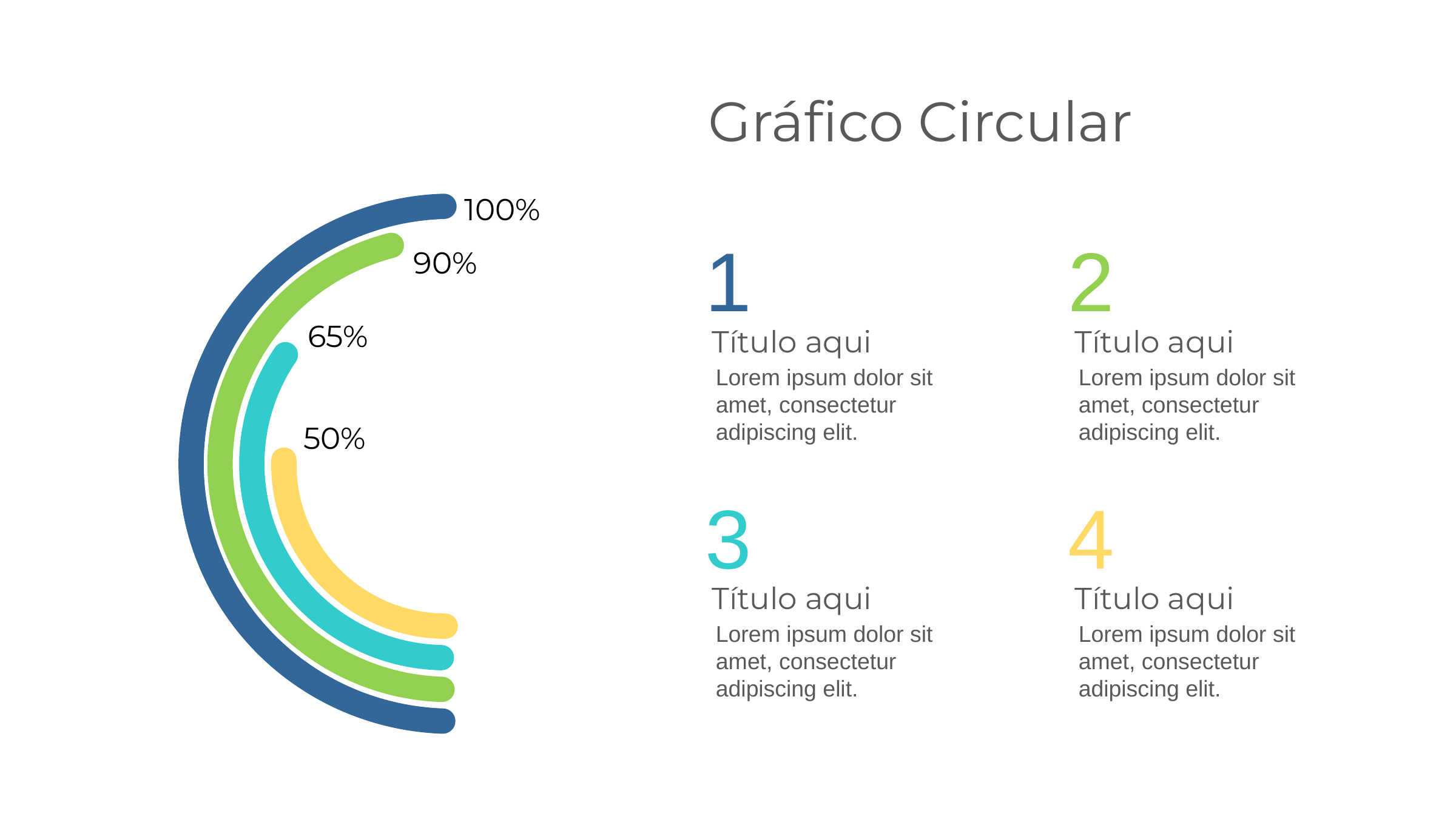

Gráfico Circular
100%

1
2

90%

65%

50%
Título aqui
Título aqui
Lorem ipsum dolor sit amet, consectetur adipiscing elit.
Lorem ipsum dolor sit amet, consectetur adipiscing elit.
3
4
Título aqui
Título aqui
Lorem ipsum dolor sit amet, consectetur adipiscing elit.
Lorem ipsum dolor sit amet, consectetur adipiscing elit.